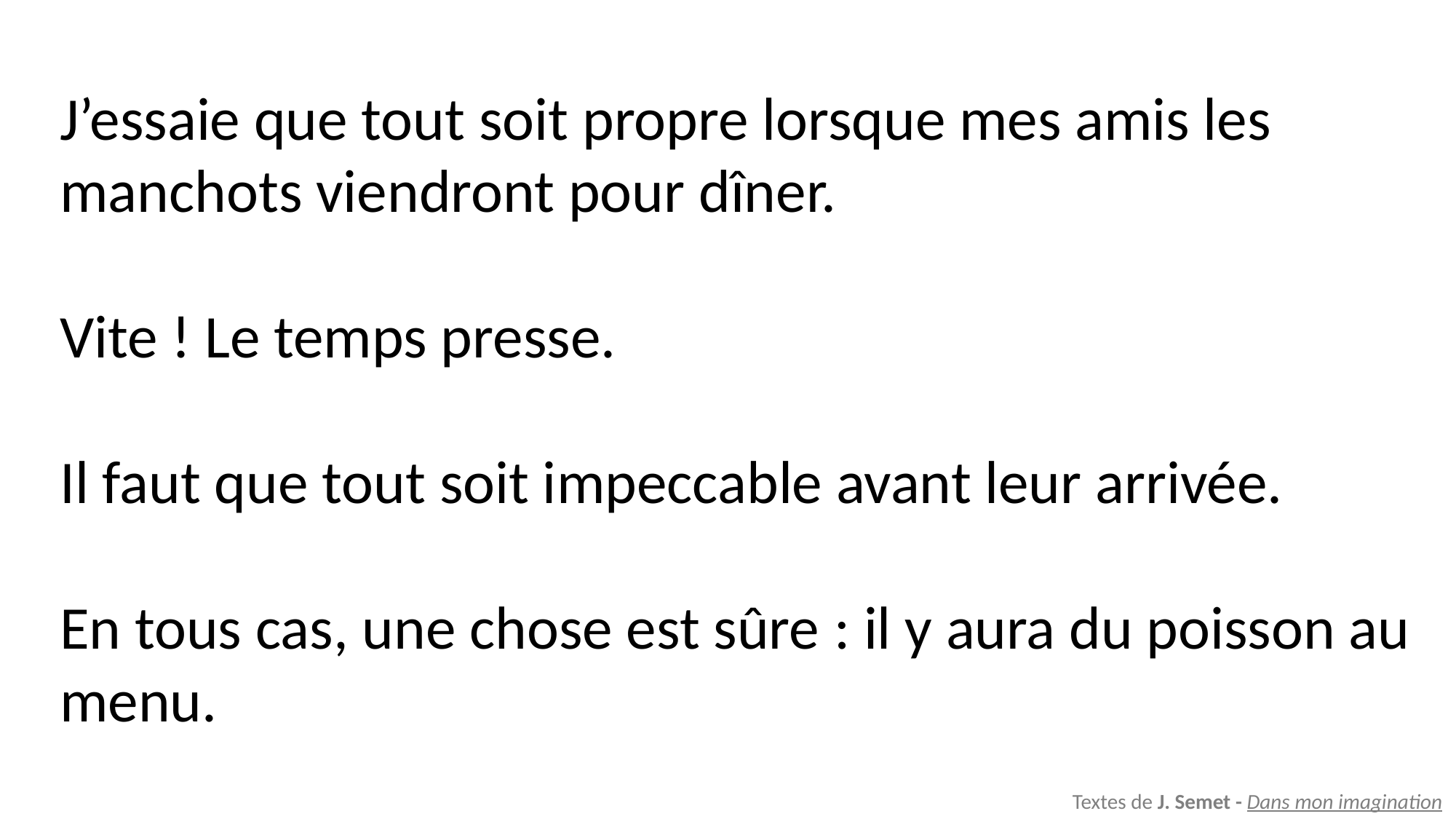

J’essaie que tout soit propre lorsque mes amis les manchots viendront pour dîner.

Vite ! Le temps presse.

Il faut que tout soit impeccable avant leur arrivée.

En tous cas, une chose est sûre : il y aura du poisson au menu.
Textes de J. Semet - Dans mon imagination